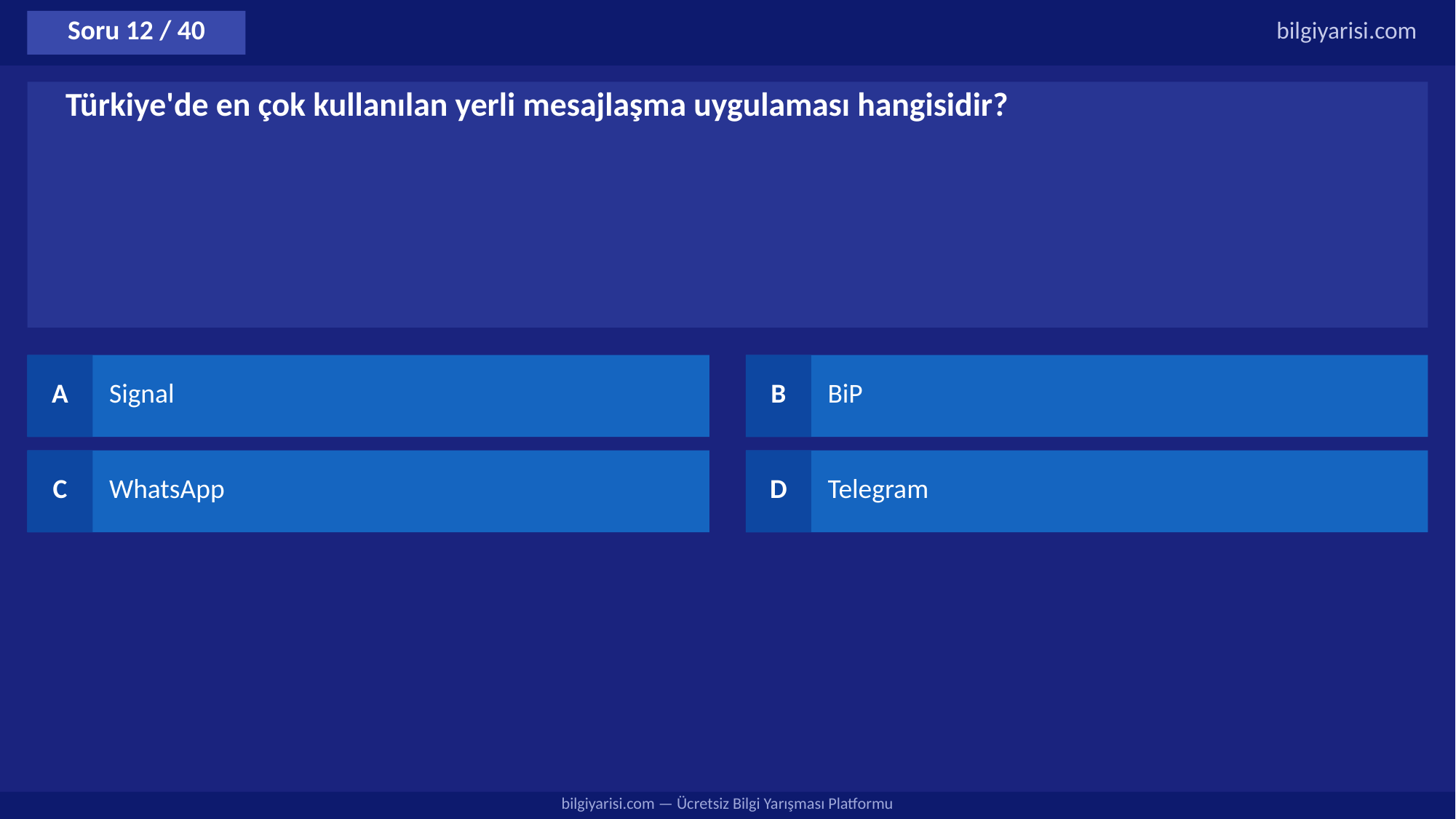

Soru 12 / 40
bilgiyarisi.com

Türkiye'de en çok kullanılan yerli mesajlaşma uygulaması hangisidir?

A
Signal

B
BiP

C
WhatsApp

D
Telegram
bilgiyarisi.com — Ücretsiz Bilgi Yarışması Platformu